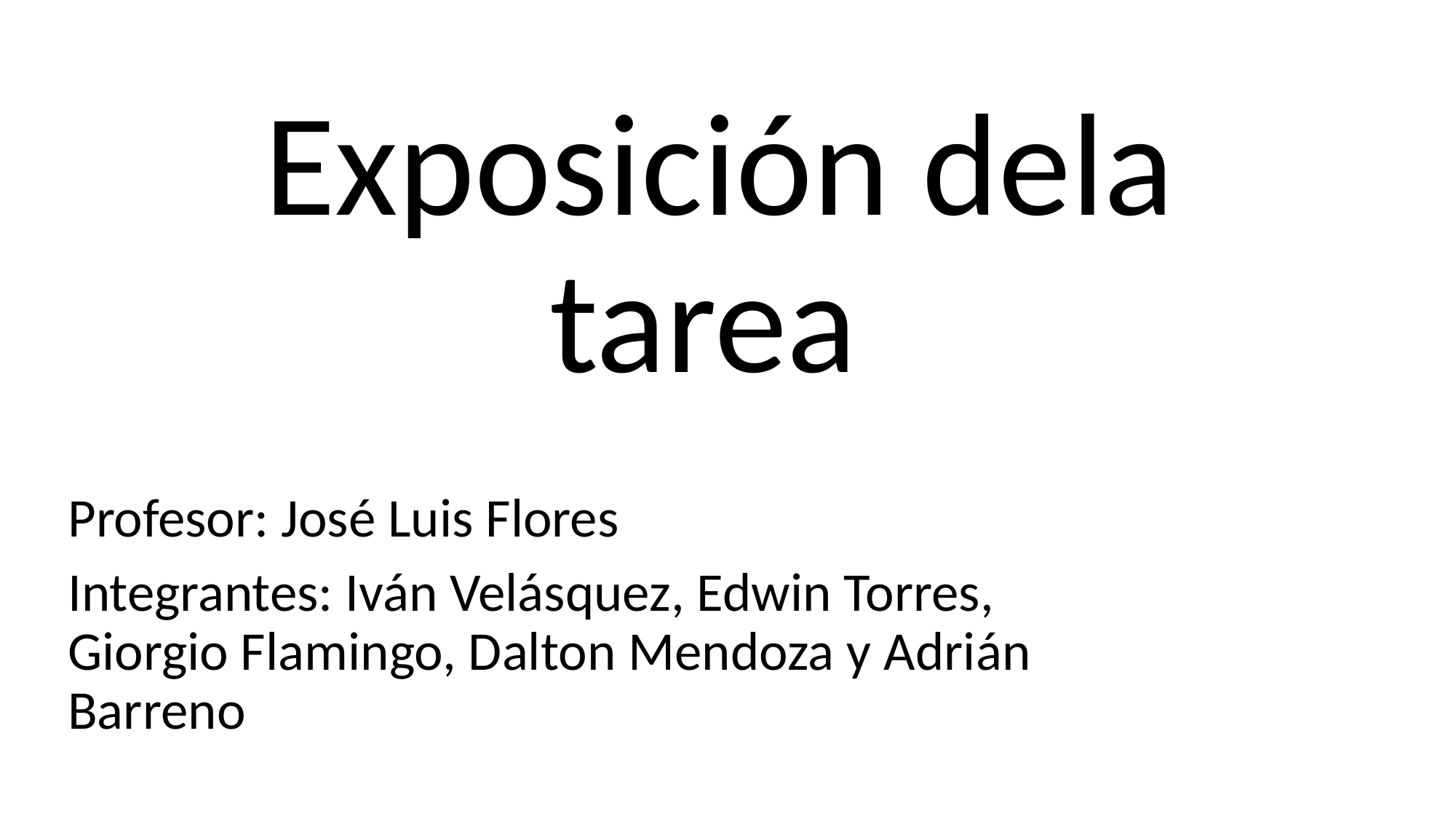

# Exposición dela tarea
Profesor: José Luis Flores
Integrantes: Iván Velásquez, Edwin Torres, Giorgio Flamingo, Dalton Mendoza y Adrián Barreno